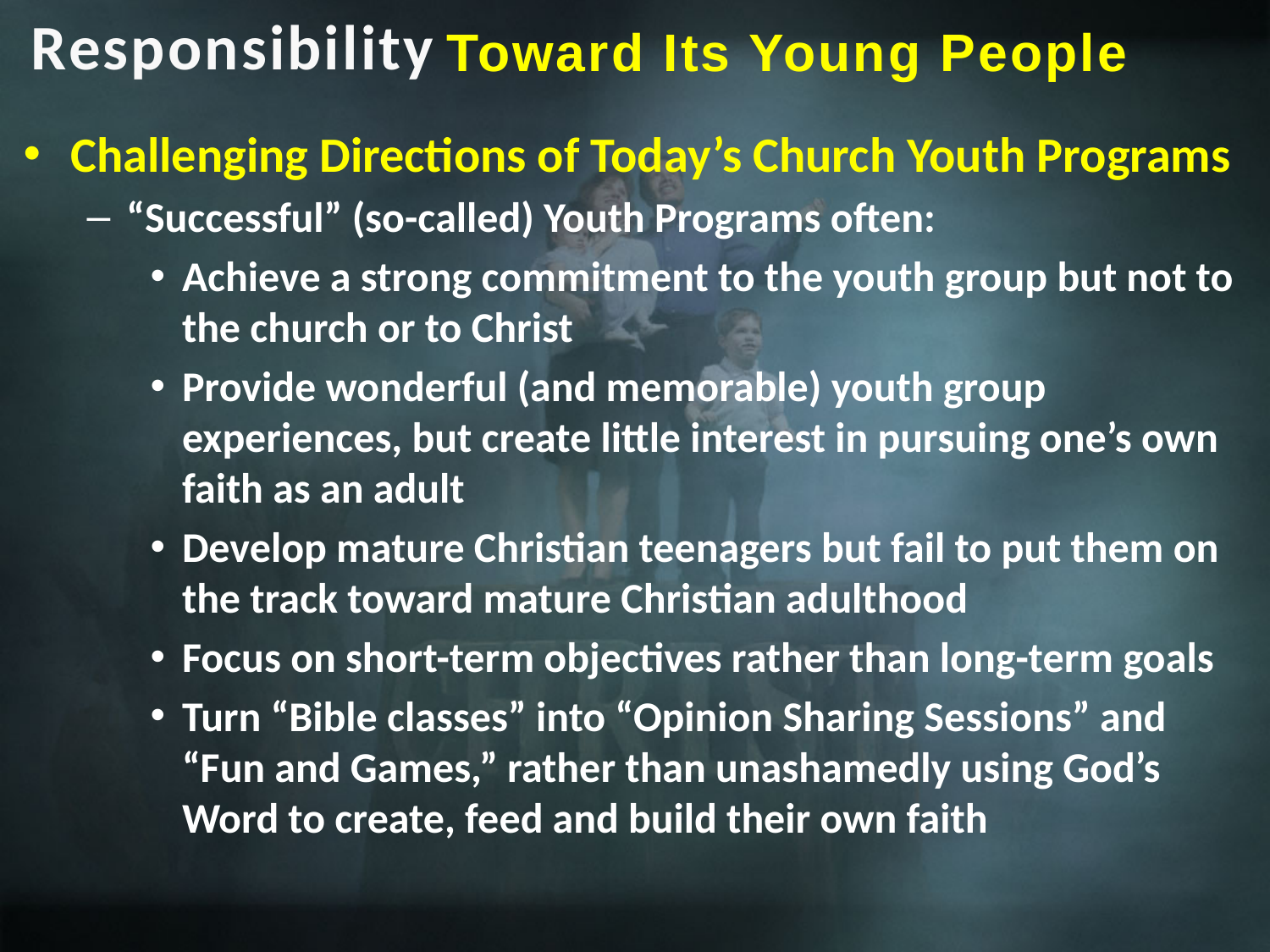

Responsibility
Toward Its Young People
Challenging Directions of Today’s Church Youth Programs
“Successful” (so-called) Youth Programs often:
Achieve a strong commitment to the youth group but not to the church or to Christ
Provide wonderful (and memorable) youth group experiences, but create little interest in pursuing one’s own faith as an adult
Develop mature Christian teenagers but fail to put them on the track toward mature Christian adulthood
Focus on short-term objectives rather than long-term goals
Turn “Bible classes” into “Opinion Sharing Sessions” and “Fun and Games,” rather than unashamedly using God’s Word to create, feed and build their own faith